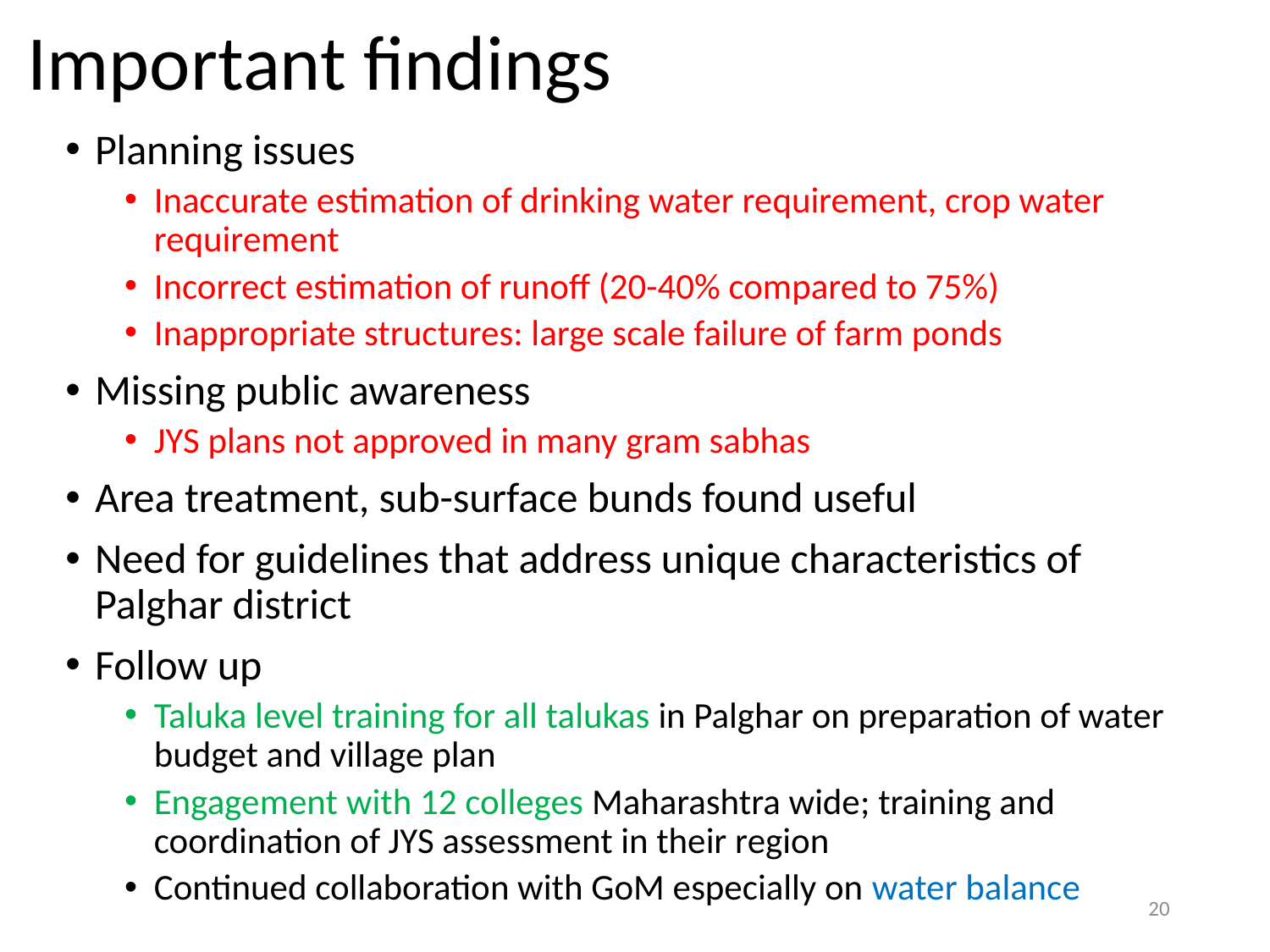

# Important findings
Planning issues
Inaccurate estimation of drinking water requirement, crop water requirement
Incorrect estimation of runoff (20-40% compared to 75%)
Inappropriate structures: large scale failure of farm ponds
Missing public awareness
JYS plans not approved in many gram sabhas
Area treatment, sub-surface bunds found useful
Need for guidelines that address unique characteristics of Palghar district
Follow up
Taluka level training for all talukas in Palghar on preparation of water budget and village plan
Engagement with 12 colleges Maharashtra wide; training and coordination of JYS assessment in their region
Continued collaboration with GoM especially on water balance
20